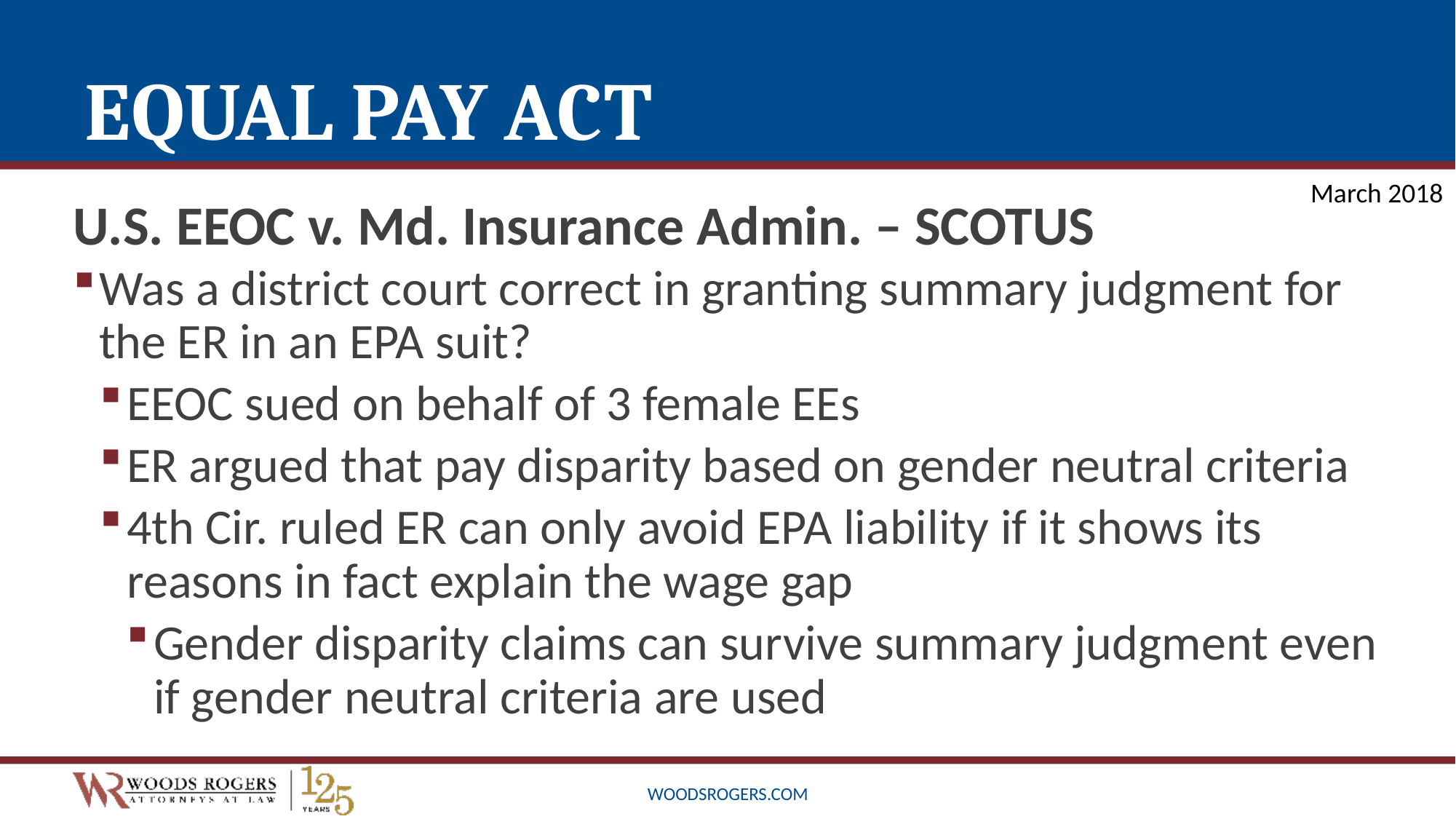

# Equal pay act
March 2018
U.S. EEOC v. Md. Insurance Admin. – SCOTUS
Was a district court correct in granting summary judgment for the ER in an EPA suit?
EEOC sued on behalf of 3 female EEs
ER argued that pay disparity based on gender neutral criteria
4th Cir. ruled ER can only avoid EPA liability if it shows its reasons in fact explain the wage gap
Gender disparity claims can survive summary judgment even if gender neutral criteria are used
woodsrogers.com